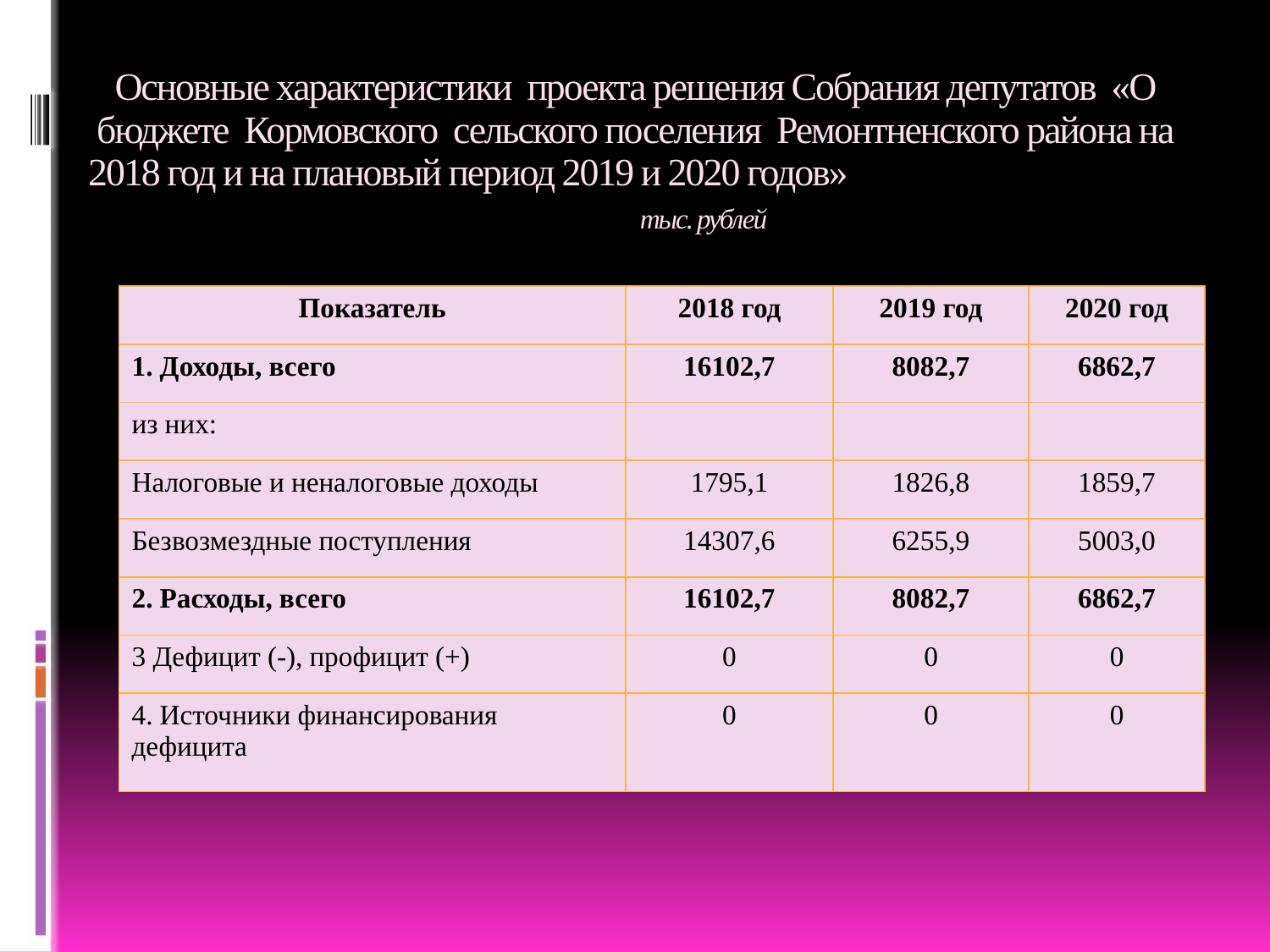

# Основные характеристики  проекта решения Собрания депутатов  «О бюджете  Кормовского  сельского поселения  Ремонтненского района на 2018 год и на плановый период 2019 и 2020 годов»                                                            тыс. рублей
| Показатель | 2018 год | 2019 год | 2020 год |
| --- | --- | --- | --- |
| 1. Доходы, всего | 16102,7 | 8082,7 | 6862,7 |
| из них: |  |  |  |
| Налоговые и неналоговые доходы | 1795,1 | 1826,8 | 1859,7 |
| Безвозмездные поступления | 14307,6 | 6255,9 | 5003,0 |
| 2. Расходы, всего | 16102,7 | 8082,7 | 6862,7 |
| 3 Дефицит (-), профицит (+) | 0 | 0 | 0 |
| 4. Источники финансирования дефицита | 0 | 0 | 0 |